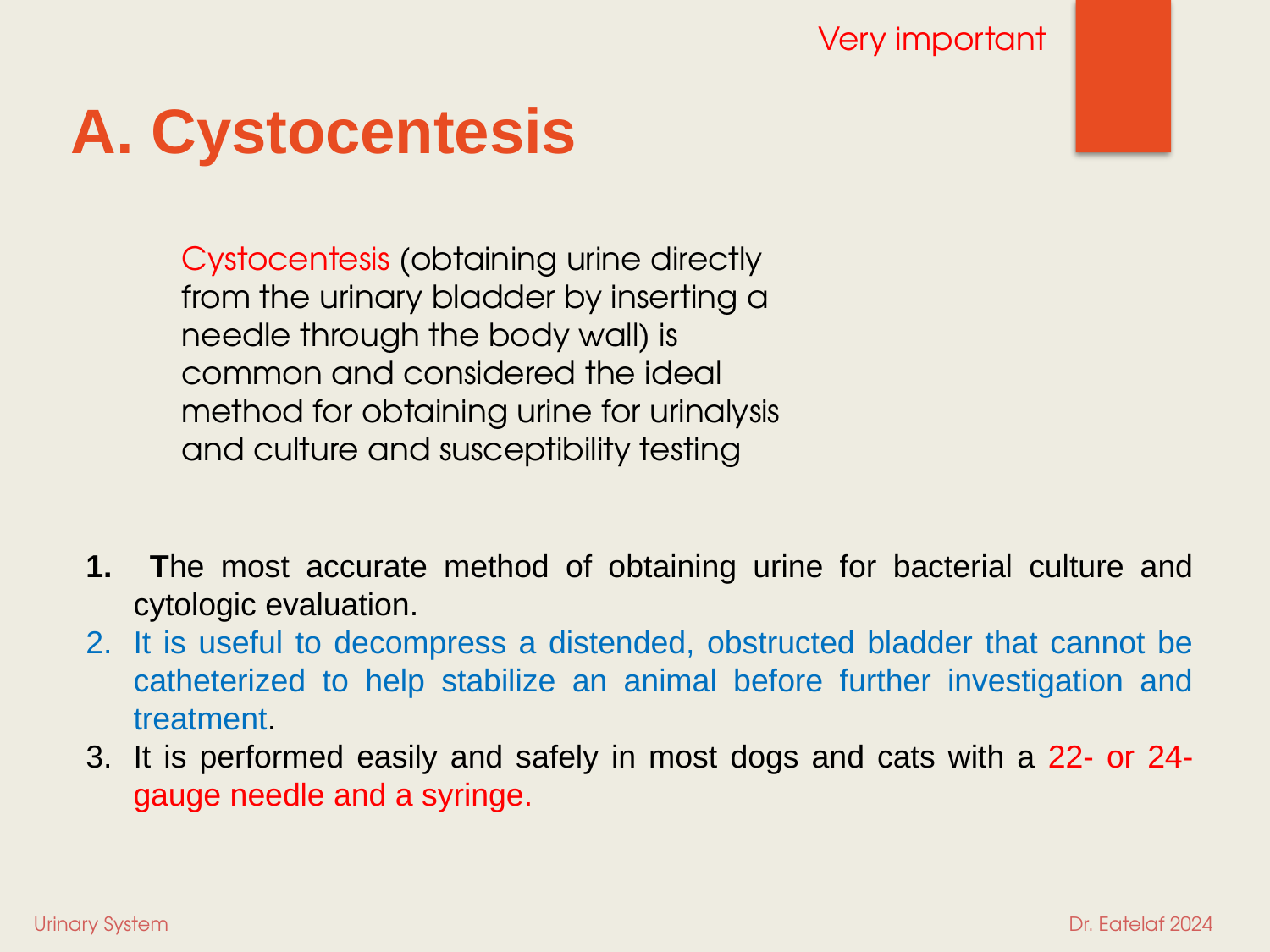

Very important
# A. Cystocentesis
Cystocentesis (obtaining urine directly from the urinary bladder by inserting a needle through the body wall) is common and considered the ideal method for obtaining urine for urinalysis and culture and susceptibility testing
 The most accurate method of obtaining urine for bacterial culture and cytologic evaluation.
It is useful to decompress a distended, obstructed bladder that cannot be catheterized to help stabilize an animal before further investigation and treatment.
It is performed easily and safely in most dogs and cats with a 22- or 24-gauge needle and a syringe.
Urinary System                                                                                                                                                                          Dr. Eatelaf 2024